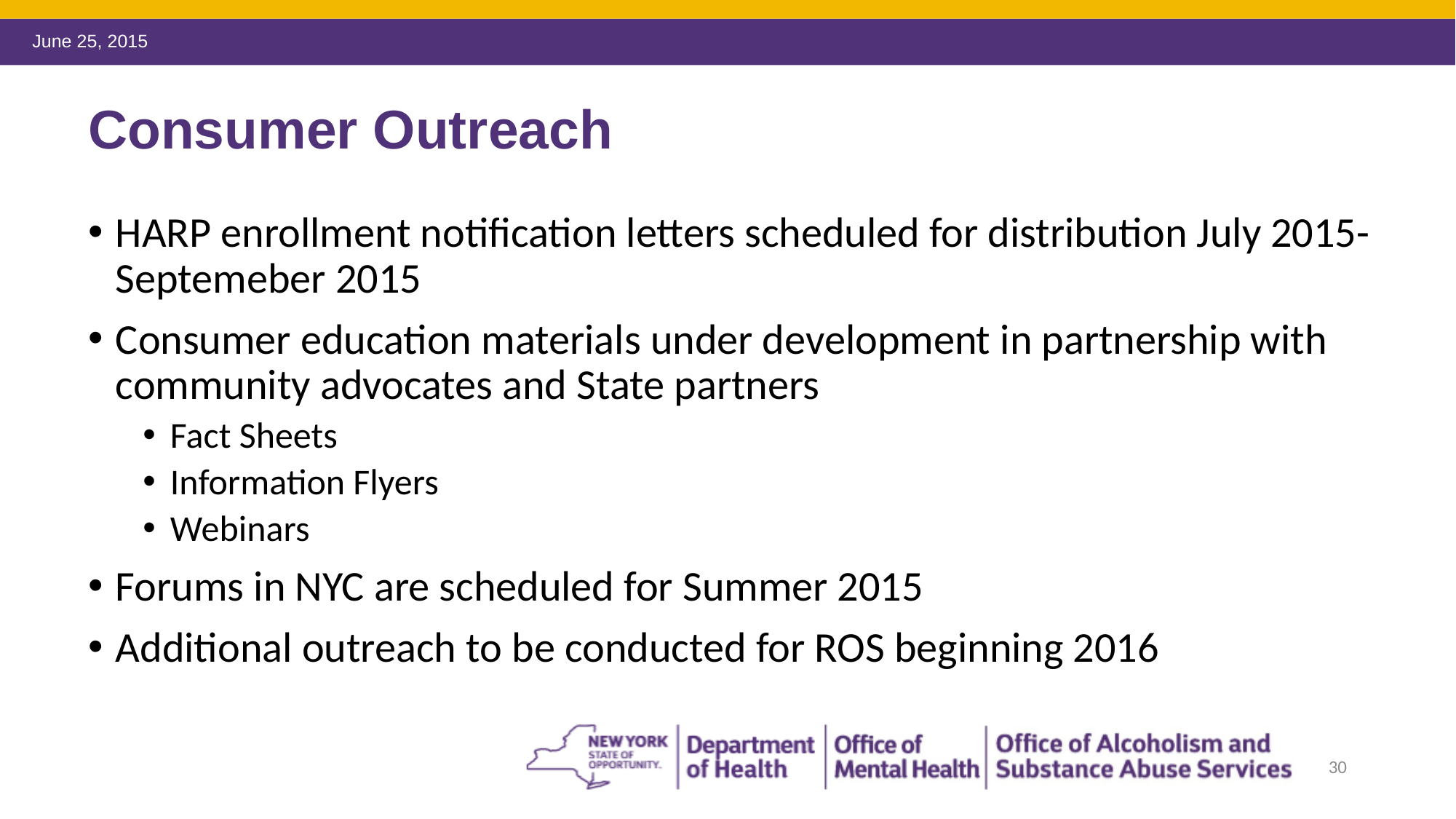

# Consumer Outreach
HARP enrollment notification letters scheduled for distribution July 2015-Septemeber 2015
Consumer education materials under development in partnership with community advocates and State partners
Fact Sheets
Information Flyers
Webinars
Forums in NYC are scheduled for Summer 2015
Additional outreach to be conducted for ROS beginning 2016
30